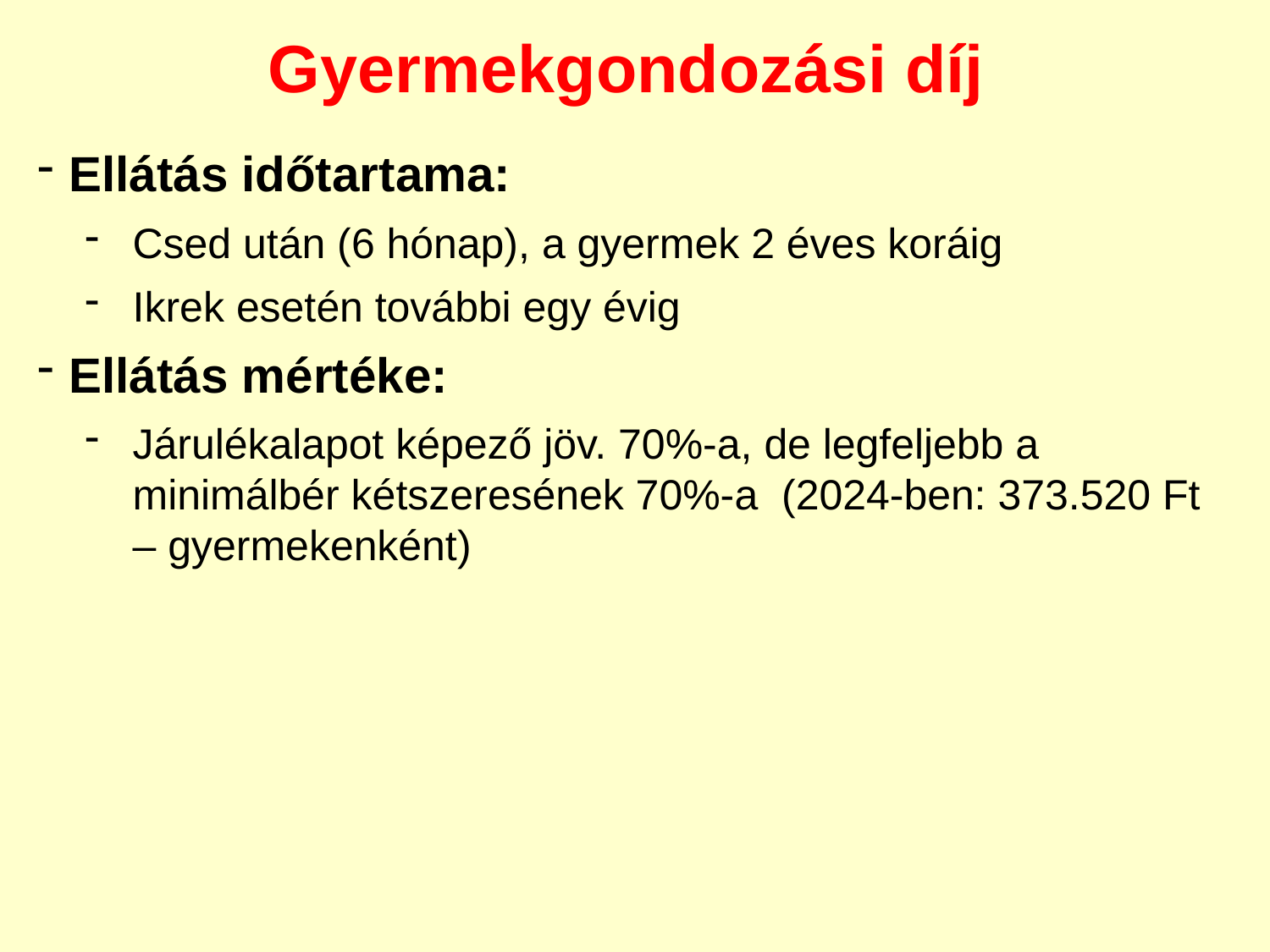

Gyermekgondozási díj
Ellátás időtartama:
Csed után (6 hónap), a gyermek 2 éves koráig
Ikrek esetén további egy évig
Ellátás mértéke:
Járulékalapot képező jöv. 70%-a, de legfeljebb a minimálbér kétszeresének 70%-a  (2024-ben: 373.520 Ft – gyermekenként)